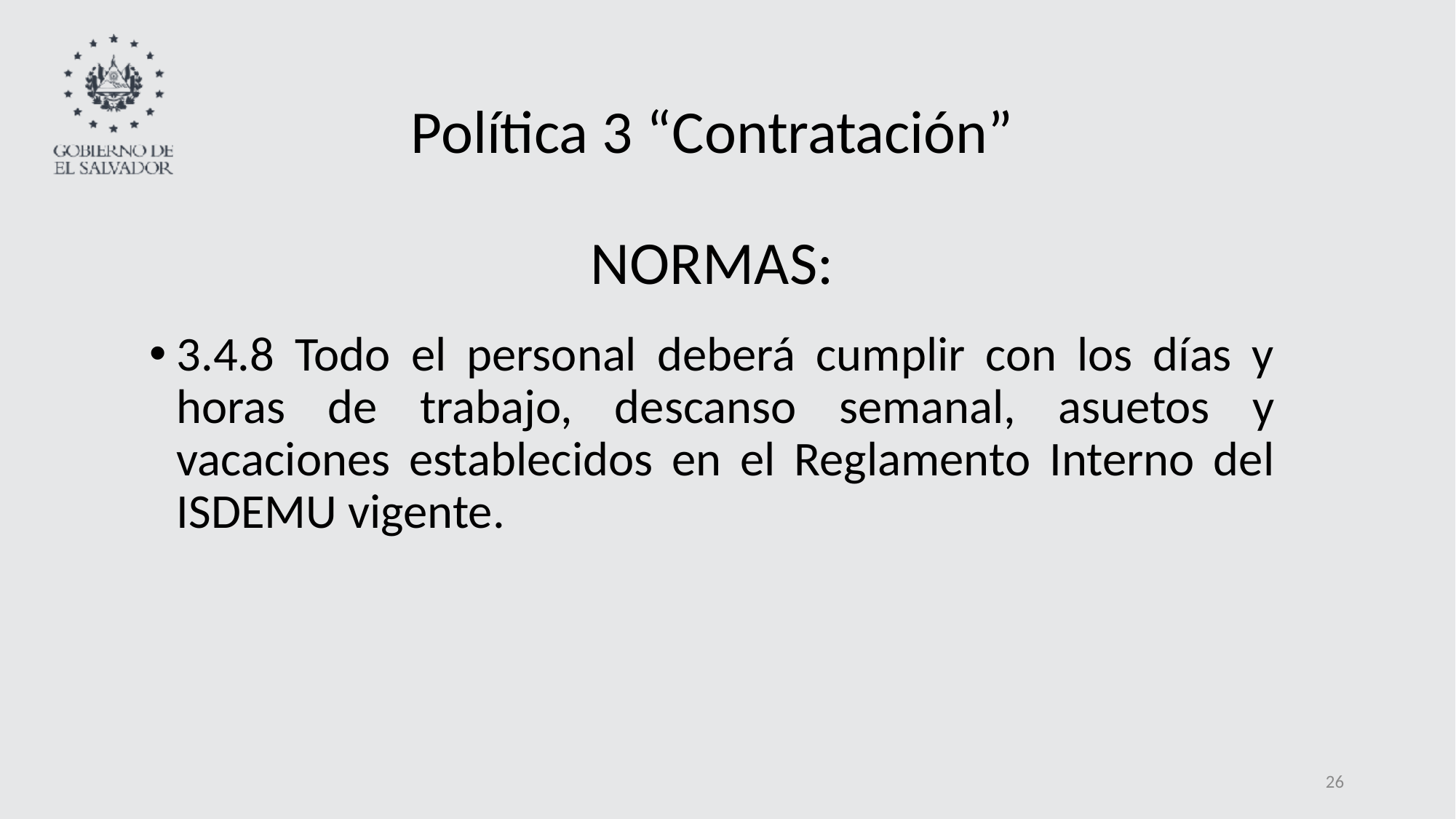

# Política 3 “Contratación” NORMAS:
3.4.8 Todo el personal deberá cumplir con los días y horas de trabajo, descanso semanal, asuetos y vacaciones establecidos en el Reglamento Interno del ISDEMU vigente.
26